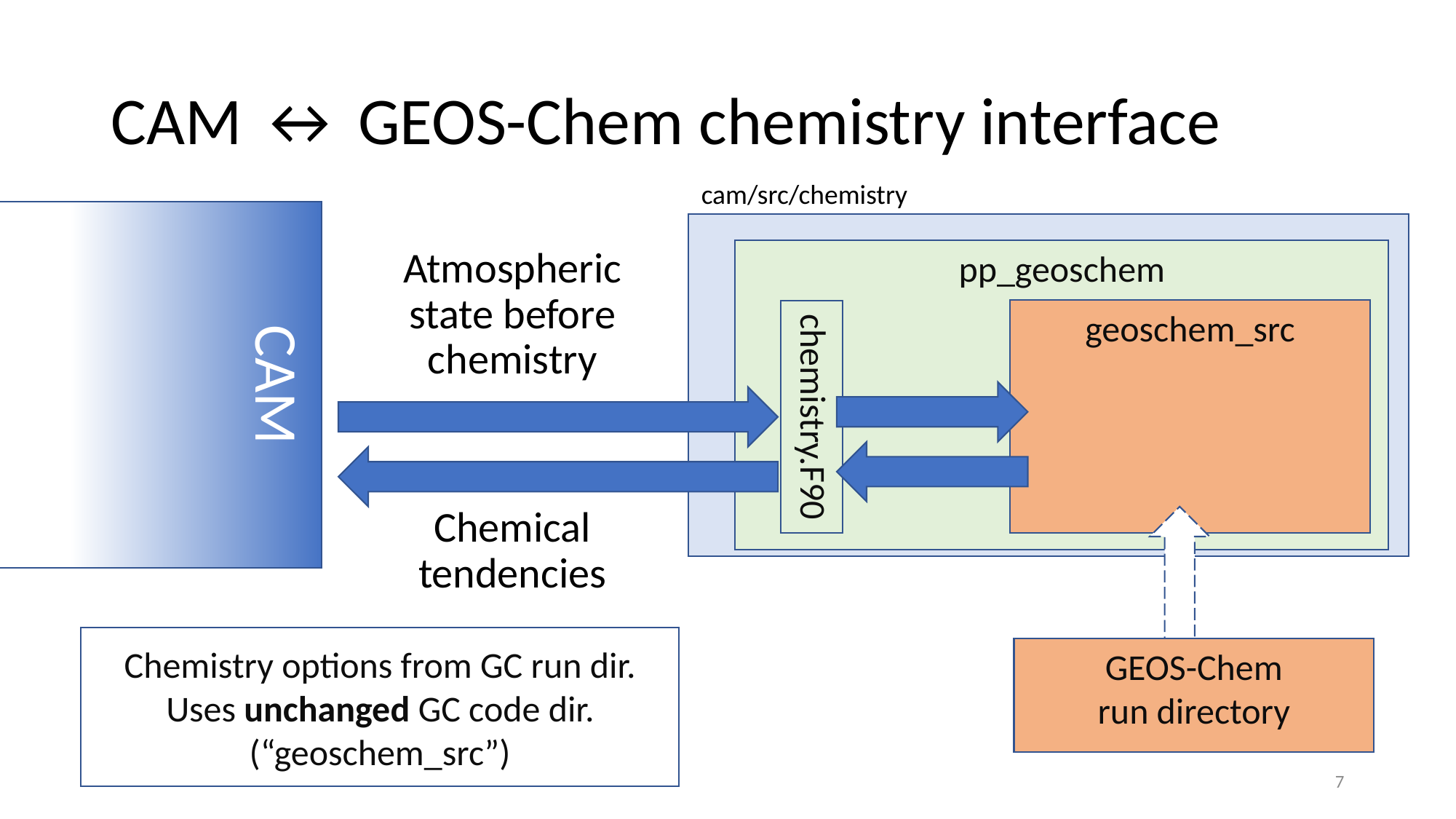

# CAM ↔ GEOS-Chem chemistry interface
cam/src/chemistry
CAM

Atmospheric
state before chemistry
pp_geoschem
geoschem_src

chemistry.F90

Chemical
tendencies

Chemistry options from GC run dir.
Uses unchanged GC code dir. (“geoschem_src”)
GEOS-Chem
run directory
7